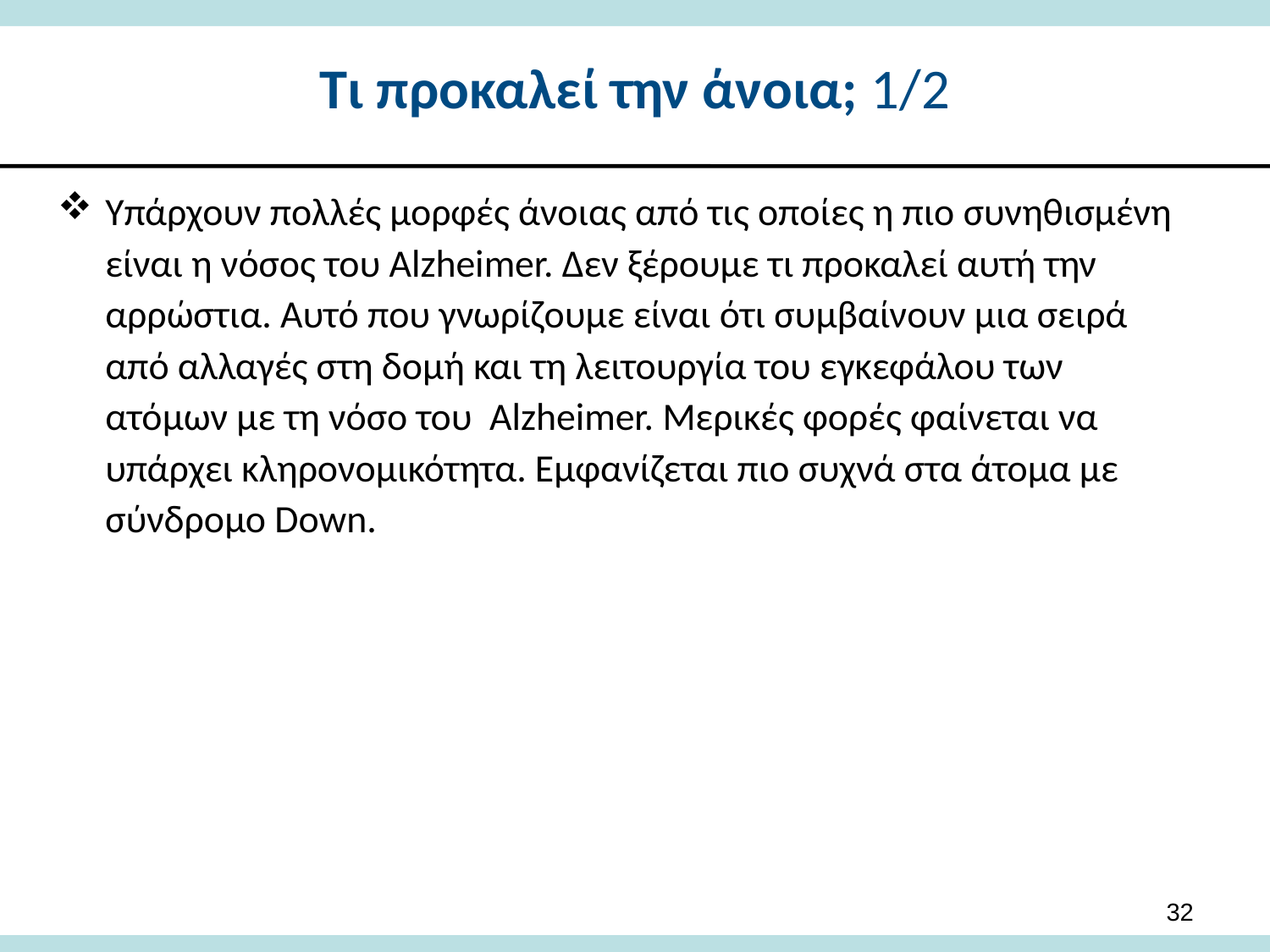

# Τι προκαλεί την άνοια; 1/2
Υπάρχουν πολλές μορφές άνοιας από τις οποίες η πιο συνηθισμένη είναι η νόσος του Αlzheimer. Δεν ξέρουμε τι προκαλεί αυτή την αρρώστια. Αυτό που γνωρίζουμε είναι ότι συμβαίνουν μια σειρά από αλλαγές στη δομή και τη λειτουργία του εγκεφάλου των ατόμων με τη νόσο του  Αlzheimer. Μερικές φορές φαίνεται να υπάρχει κληρονομικότητα. Εμφανίζεται πιο συχνά στα άτομα με σύνδρομο Down.

32